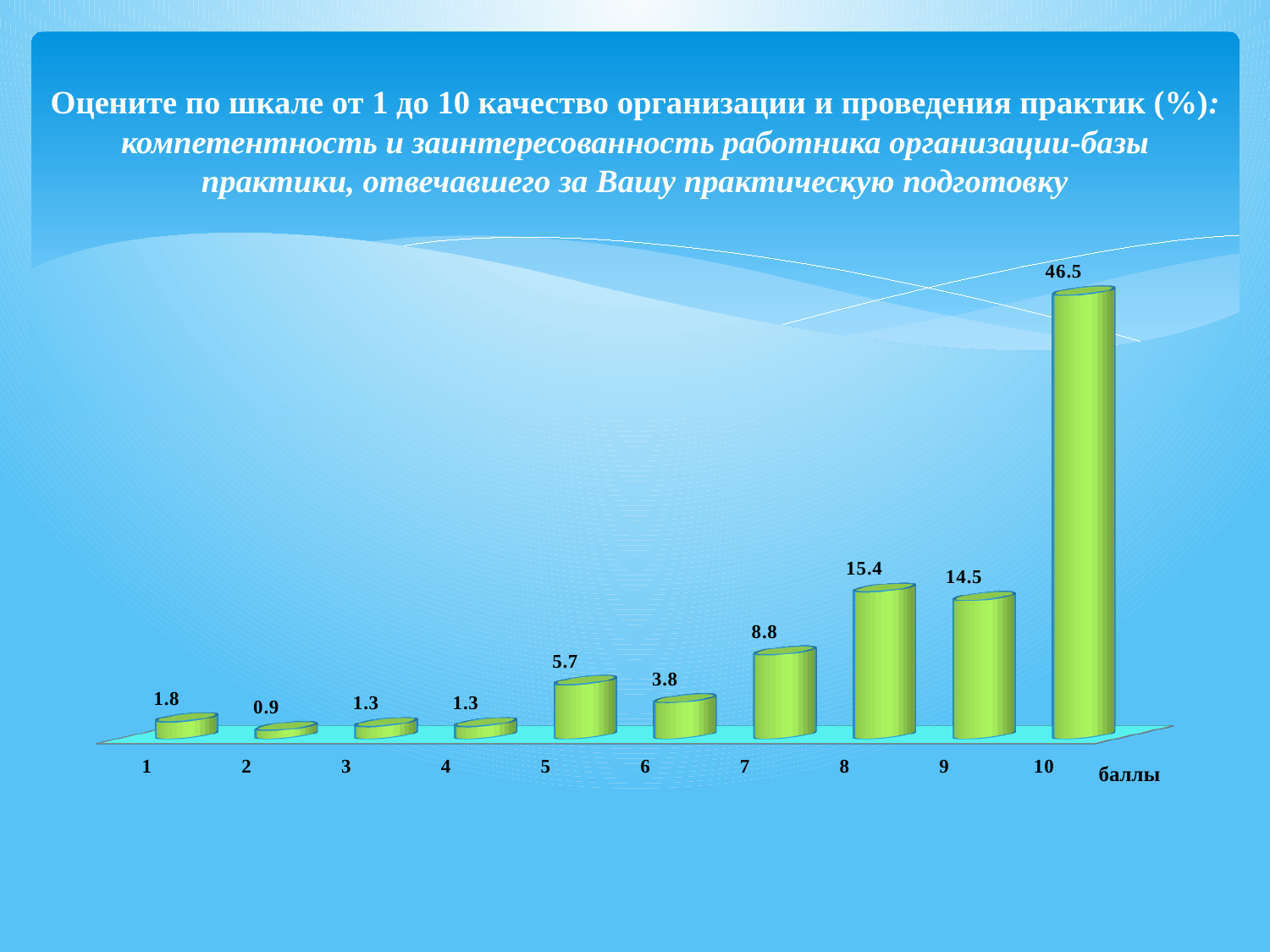

# Оцените по шкале от 1 до 10 качество организации и проведения практик (%): компетентность и заинтересованность работника организации-базы практики, отвечавшего за Вашу практическую подготовку

[unsupported chart]

[unsupported chart]